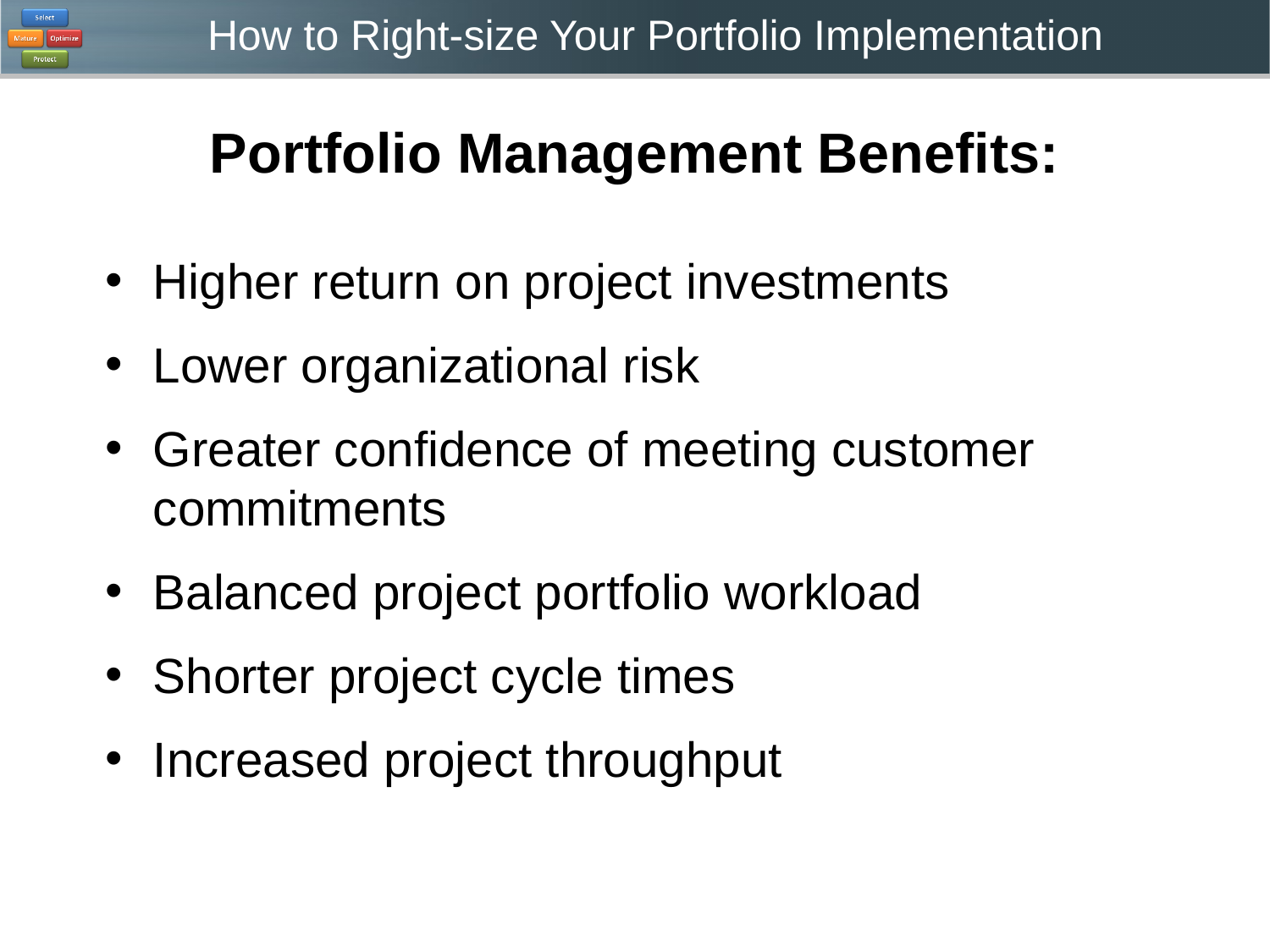

Portfolio Management Benefits:
Higher return on project investments
Lower organizational risk
Greater confidence of meeting customer commitments
Balanced project portfolio workload
Shorter project cycle times
Increased project throughput
PPM Goals